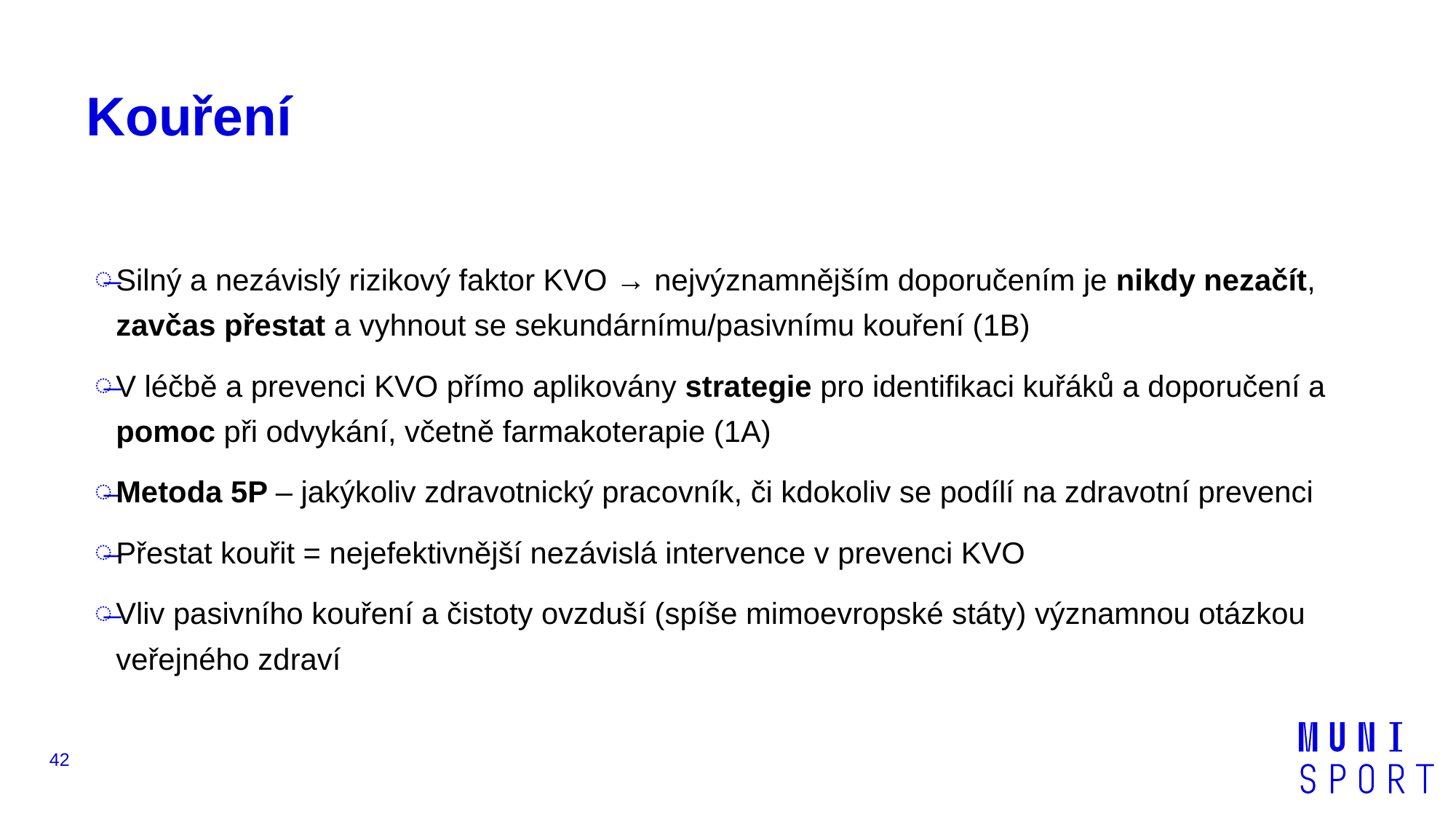

# Kouření
Silný a nezávislý rizikový faktor KVO → nejvýznamnějším doporučením je nikdy nezačít, zavčas přestat a vyhnout se sekundárnímu/pasivnímu kouření (1B)
V léčbě a prevenci KVO přímo aplikovány strategie pro identifikaci kuřáků a doporučení a pomoc při odvykání, včetně farmakoterapie (1A)
Metoda 5P – jakýkoliv zdravotnický pracovník, či kdokoliv se podílí na zdravotní prevenci
Přestat kouřit = nejefektivnější nezávislá intervence v prevenci KVO
Vliv pasivního kouření a čistoty ovzduší (spíše mimoevropské státy) významnou otázkou veřejného zdraví
42